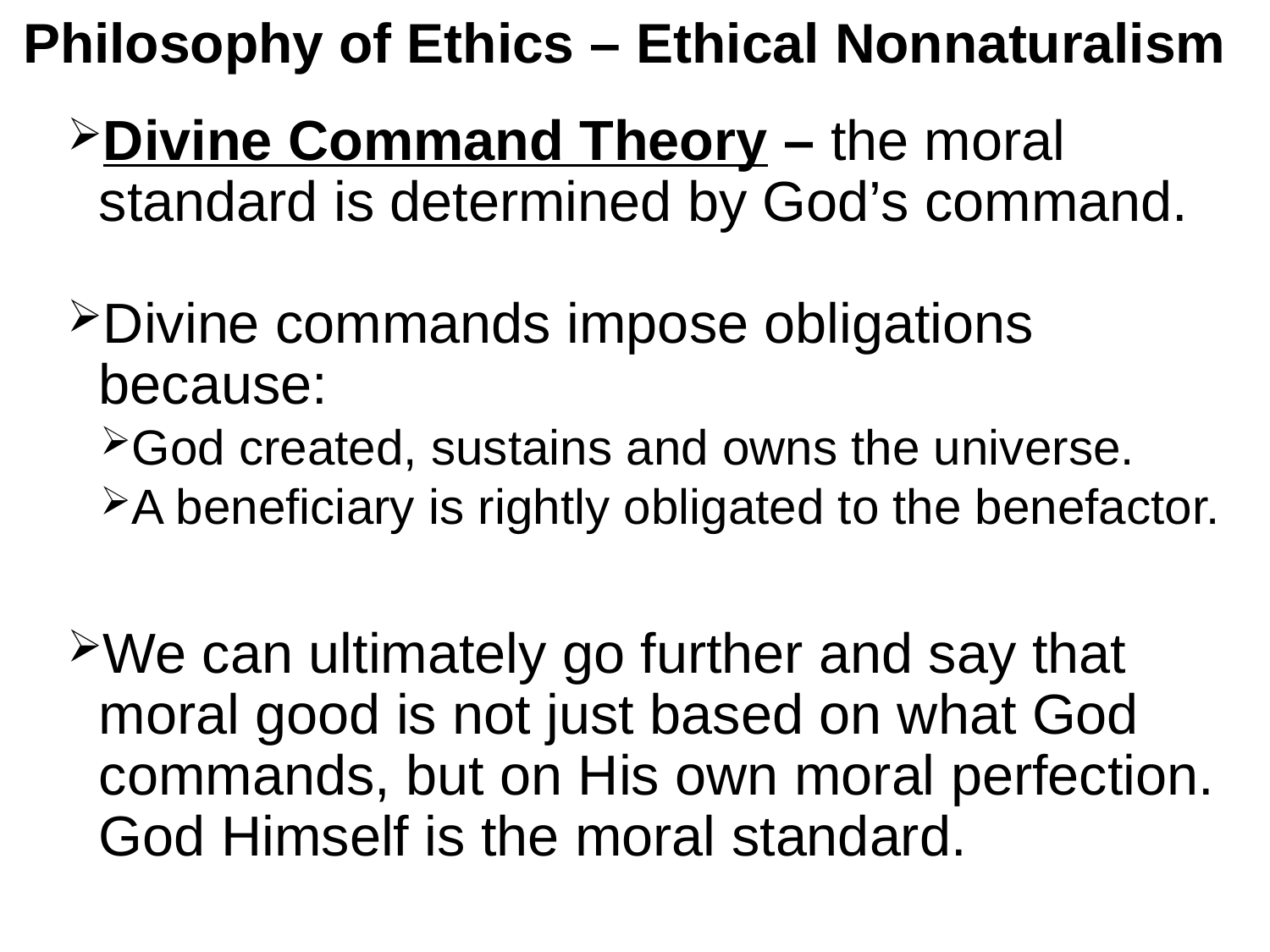

# Philosophy of Ethics – Ethical Nonnaturalism
Divine Command Theory – the moral standard is determined by God’s command.

Divine commands impose obligations because:
God created, sustains and owns the universe.
A beneficiary is rightly obligated to the benefactor.

We can ultimately go further and say that moral good is not just based on what God commands, but on His own moral perfection.  God Himself is the moral standard.